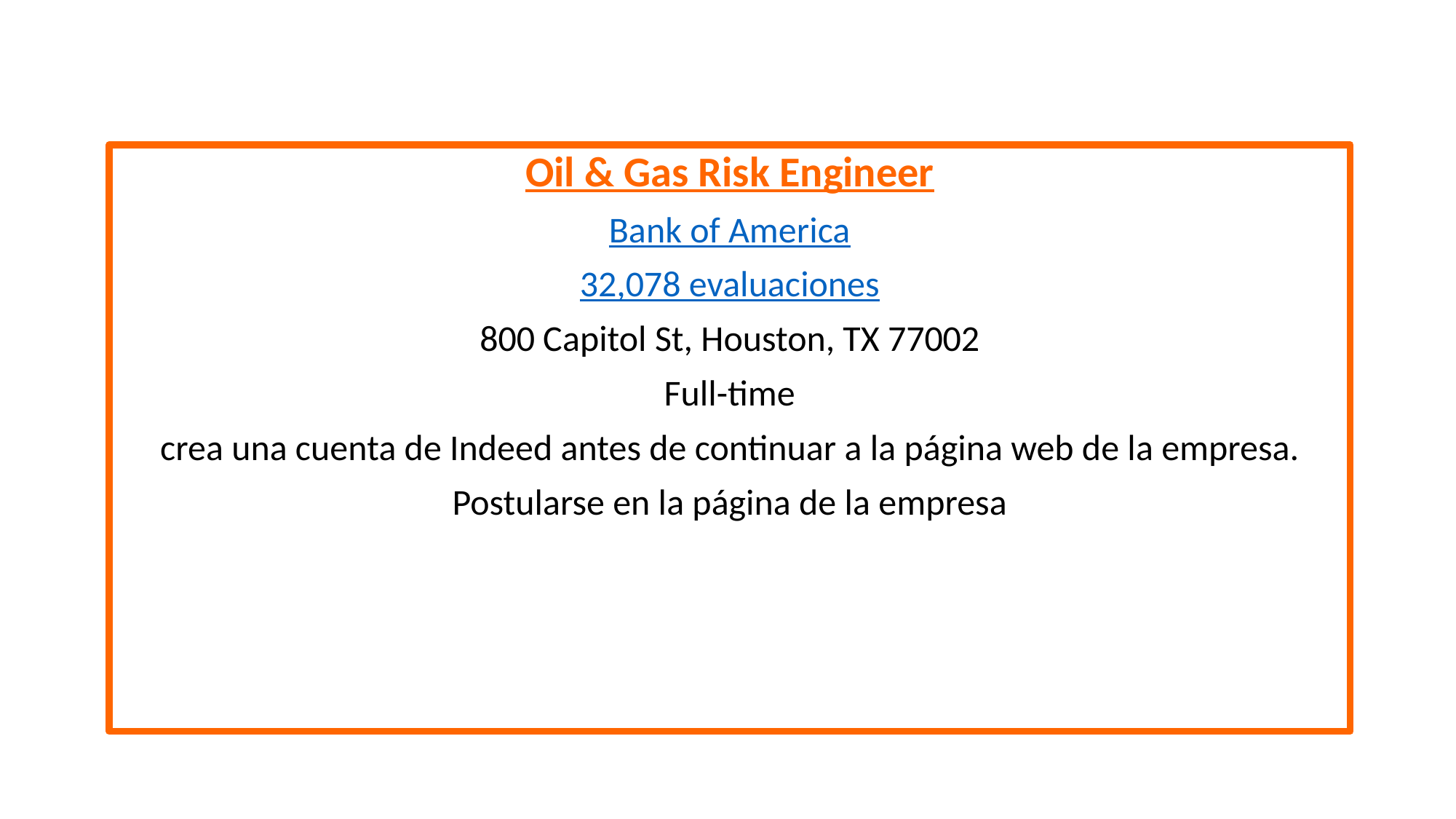

#
Oil & Gas Risk Engineer
Bank of America
32,078 evaluaciones
800 Capitol St, Houston, TX 77002
Full-time
crea una cuenta de Indeed antes de continuar a la página web de la empresa.
Postularse en la página de la empresa